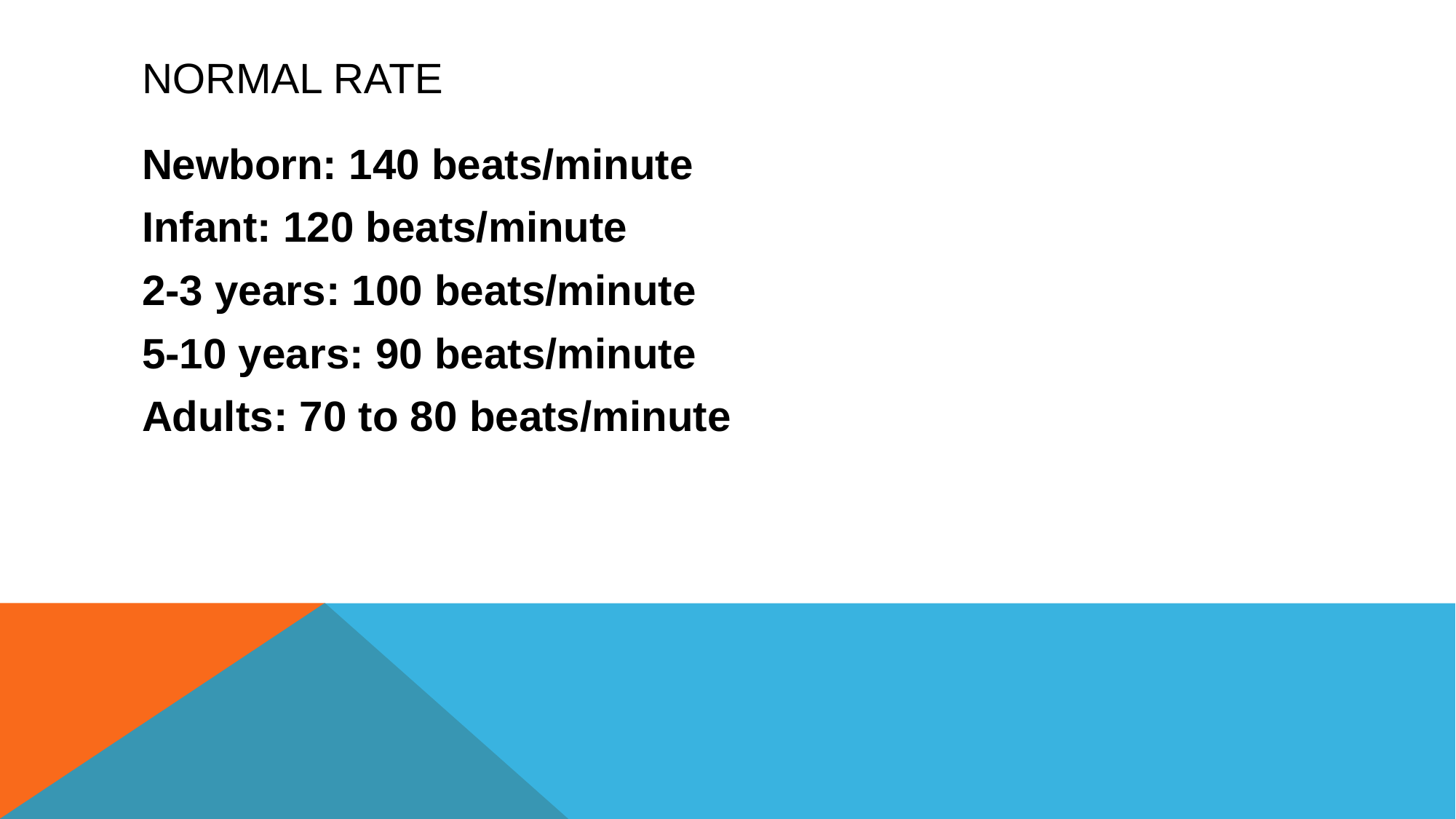

# Normal Rate
Newborn: 140 beats/minute
Infant: 120 beats/minute
2-3 years: 100 beats/minute
5-10 years: 90 beats/minute
Adults: 70 to 80 beats/minute